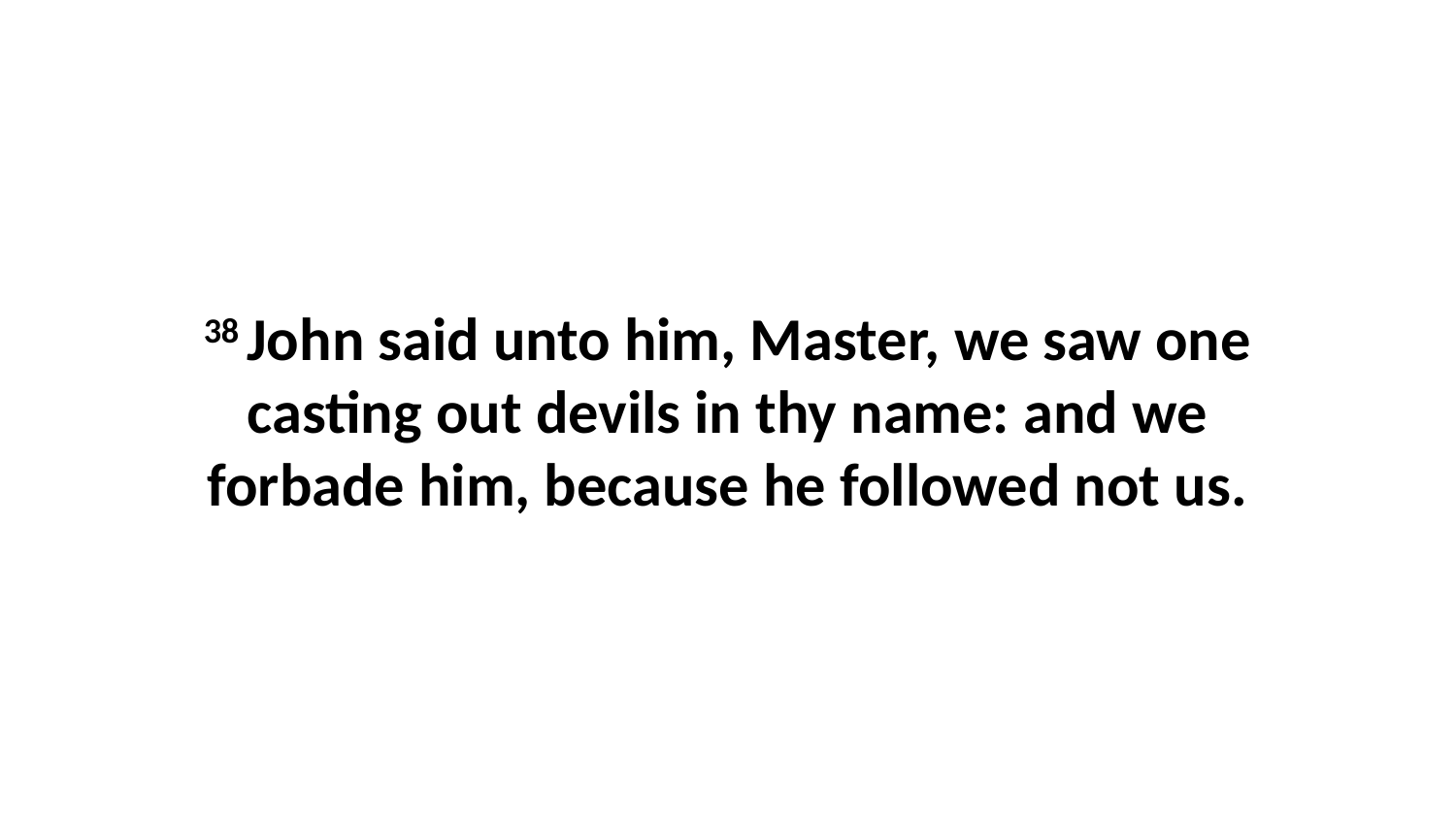

38 John said unto him, Master, we saw one casting out devils in thy name: and we forbade him, because he followed not us.